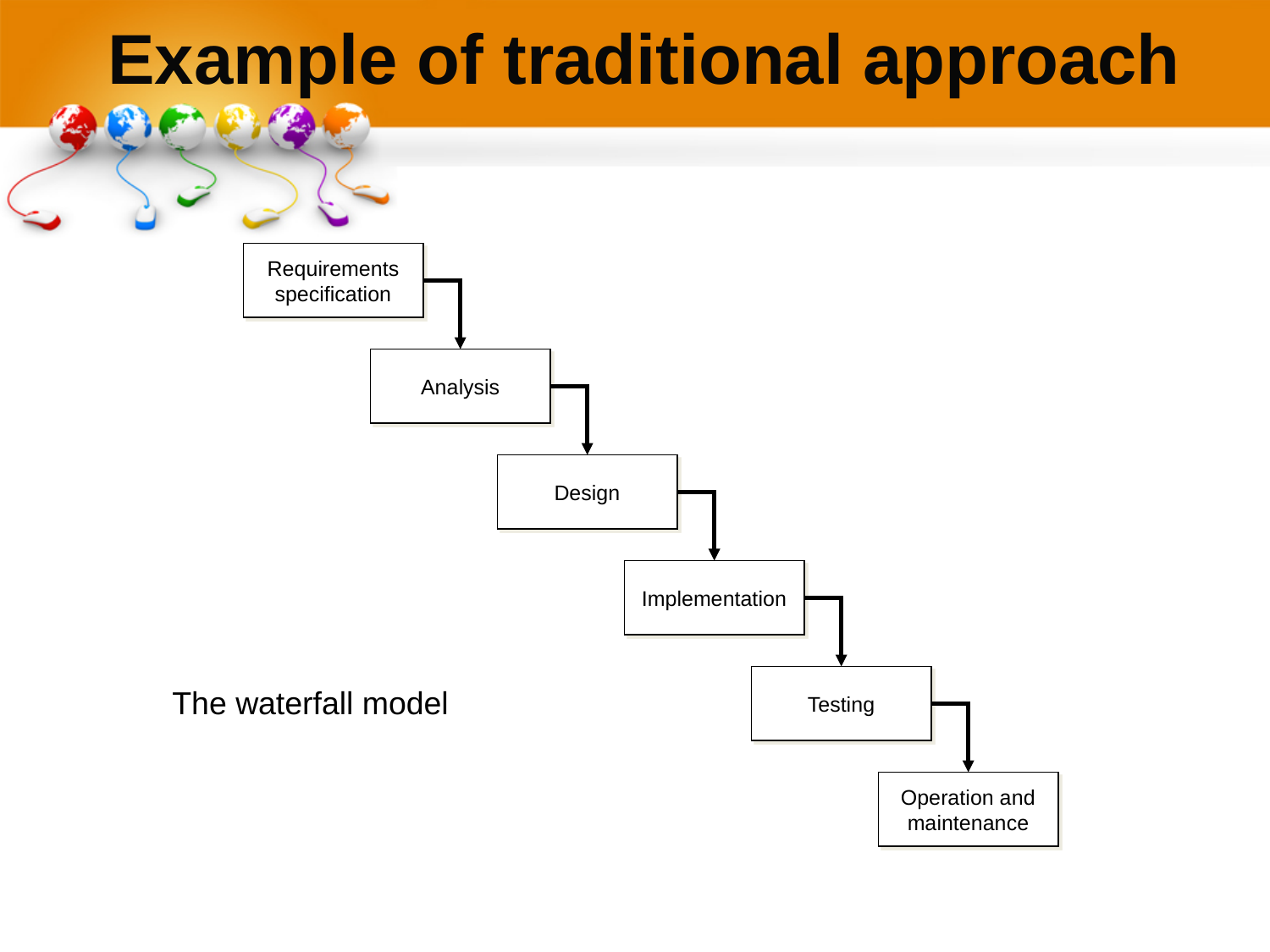

# Example of traditional approach
Requirements
specification
Analysis
Design
Implementation
Testing
Operation and
maintenance
The waterfall model